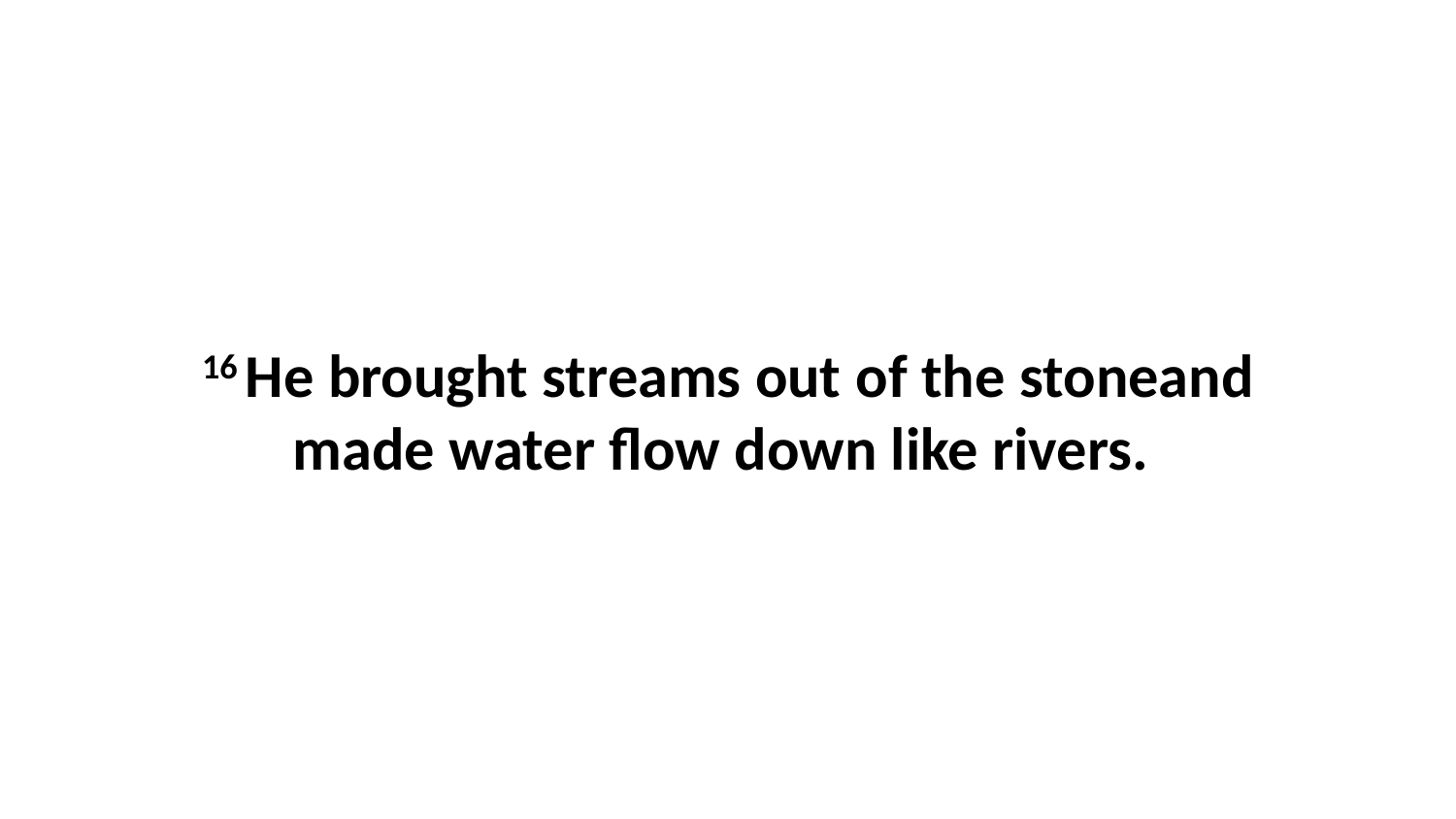

16 He brought streams out of the stoneand made water flow down like rivers.